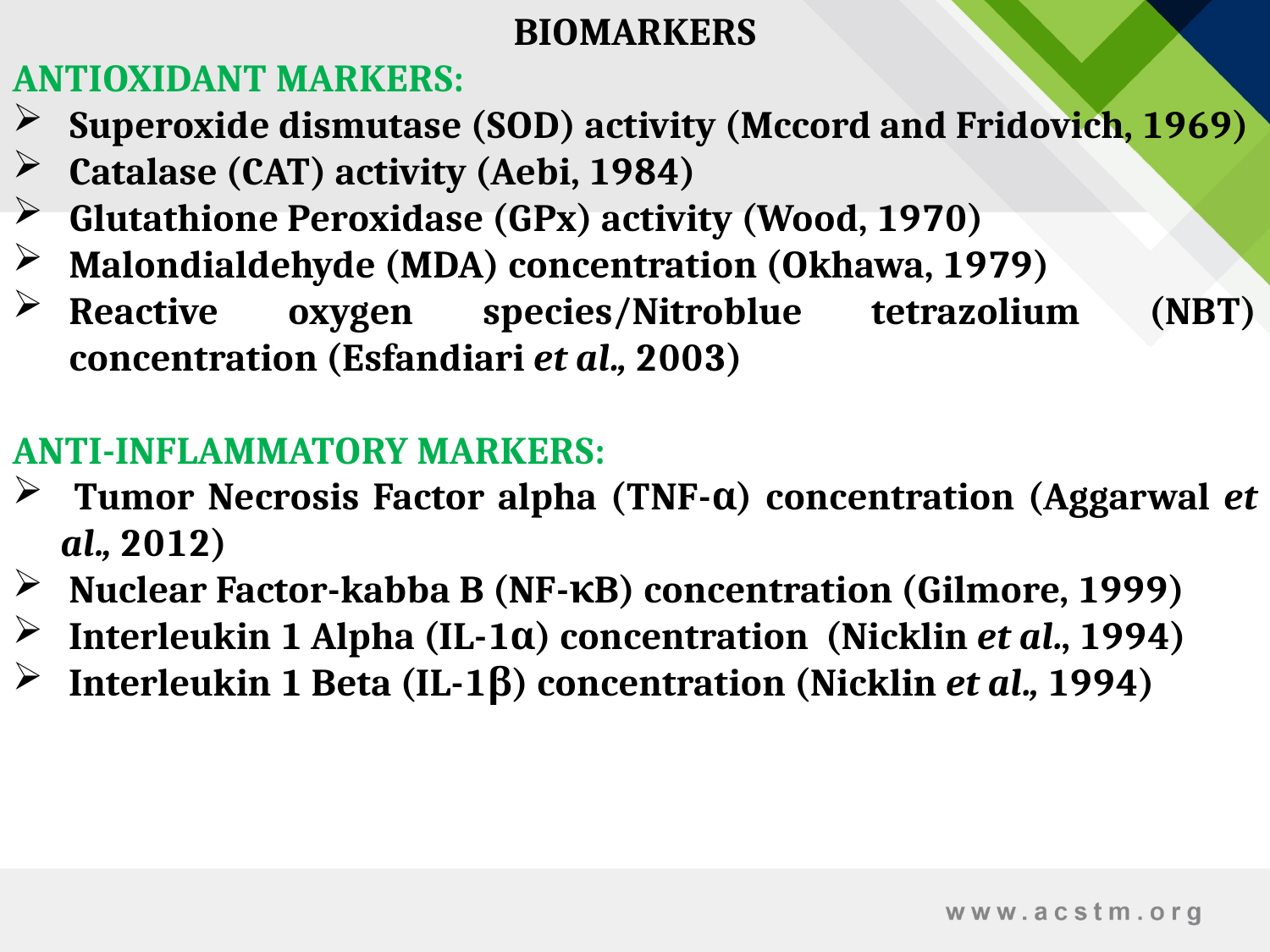

BIOMARKERS
ANTIOXIDANT MARKERS:
Superoxide dismutase (SOD) activity (Mccord and Fridovich, 1969)
Catalase (CAT) activity (Aebi, 1984)
Glutathione Peroxidase (GPx) activity (Wood, 1970)
Malondialdehyde (MDA) concentration (Okhawa, 1979)
Reactive oxygen species/Nitroblue tetrazolium (NBT) concentration (Esfandiari et al., 2003)

ANTI-INFLAMMATORY MARKERS:
 Tumor Necrosis Factor alpha (TNF-α) concentration (Aggarwal et al., 2012)
 Nuclear Factor-kabba B (NF-κB) concentration (Gilmore, 1999)
 Interleukin 1 Alpha (IL-1α) concentration  (Nicklin et al., 1994)
 Interleukin 1 Beta (IL-1β) concentration (Nicklin et al., 1994)